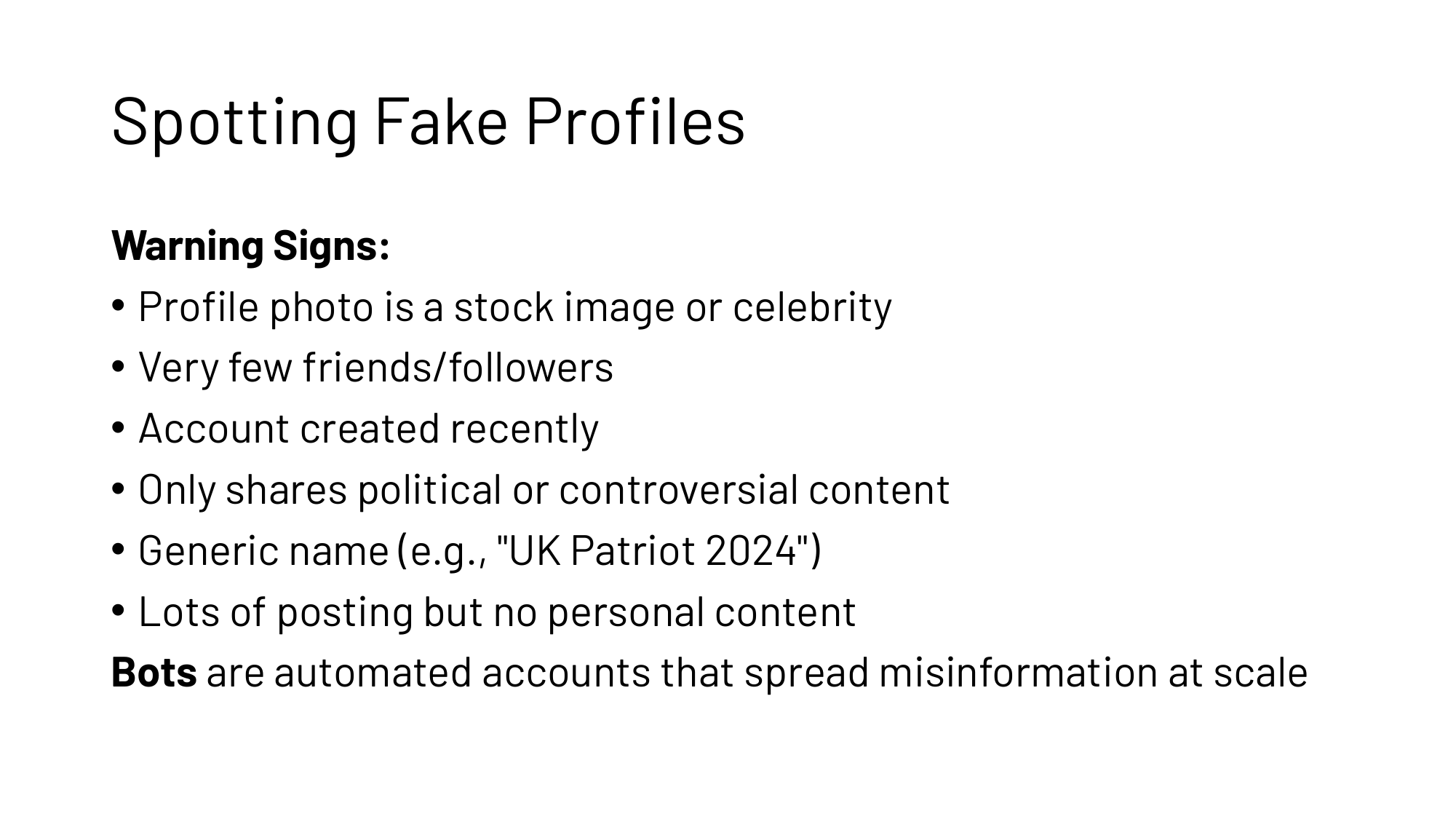

# Spotting Fake Profiles
Warning Signs:
Profile photo is a stock image or celebrity
Very few friends/followers
Account created recently
Only shares political or controversial content
Generic name (e.g., "UK Patriot 2024")
Lots of posting but no personal content
Bots are automated accounts that spread misinformation at scale